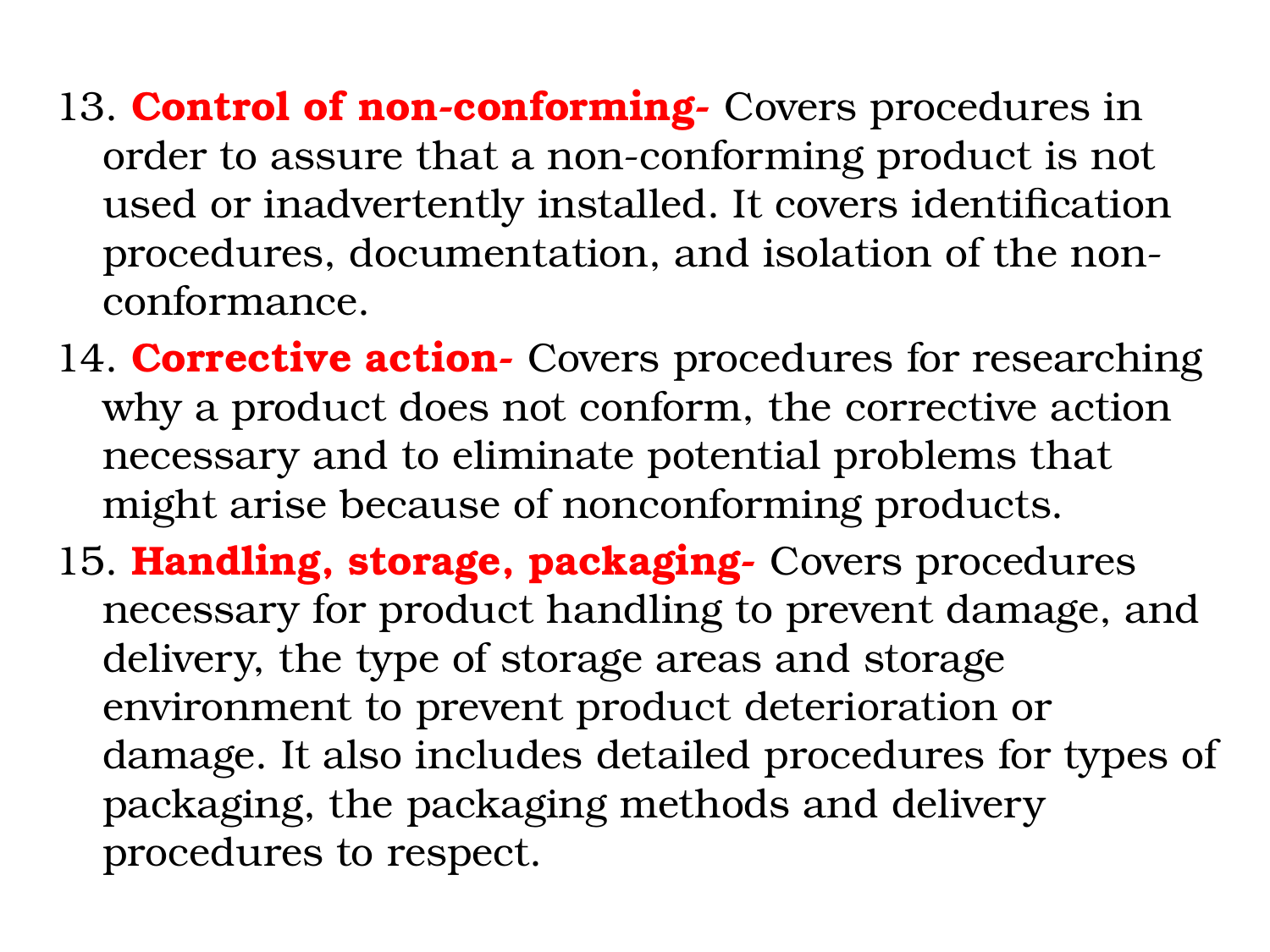

13. Control of non-conforming- Covers procedures in order to assure that a non-conforming product is not used or inadvertently installed. It covers identification procedures, documentation, and isolation of the non-conformance.
14. Corrective action- Covers procedures for researching why a product does not conform, the corrective action necessary and to eliminate potential problems that might arise because of nonconforming products.
15. Handling, storage, packaging- Covers procedures necessary for product handling to prevent damage, and delivery, the type of storage areas and storage environment to prevent product deterioration or damage. It also includes detailed procedures for types of packaging, the packaging methods and delivery procedures to respect.